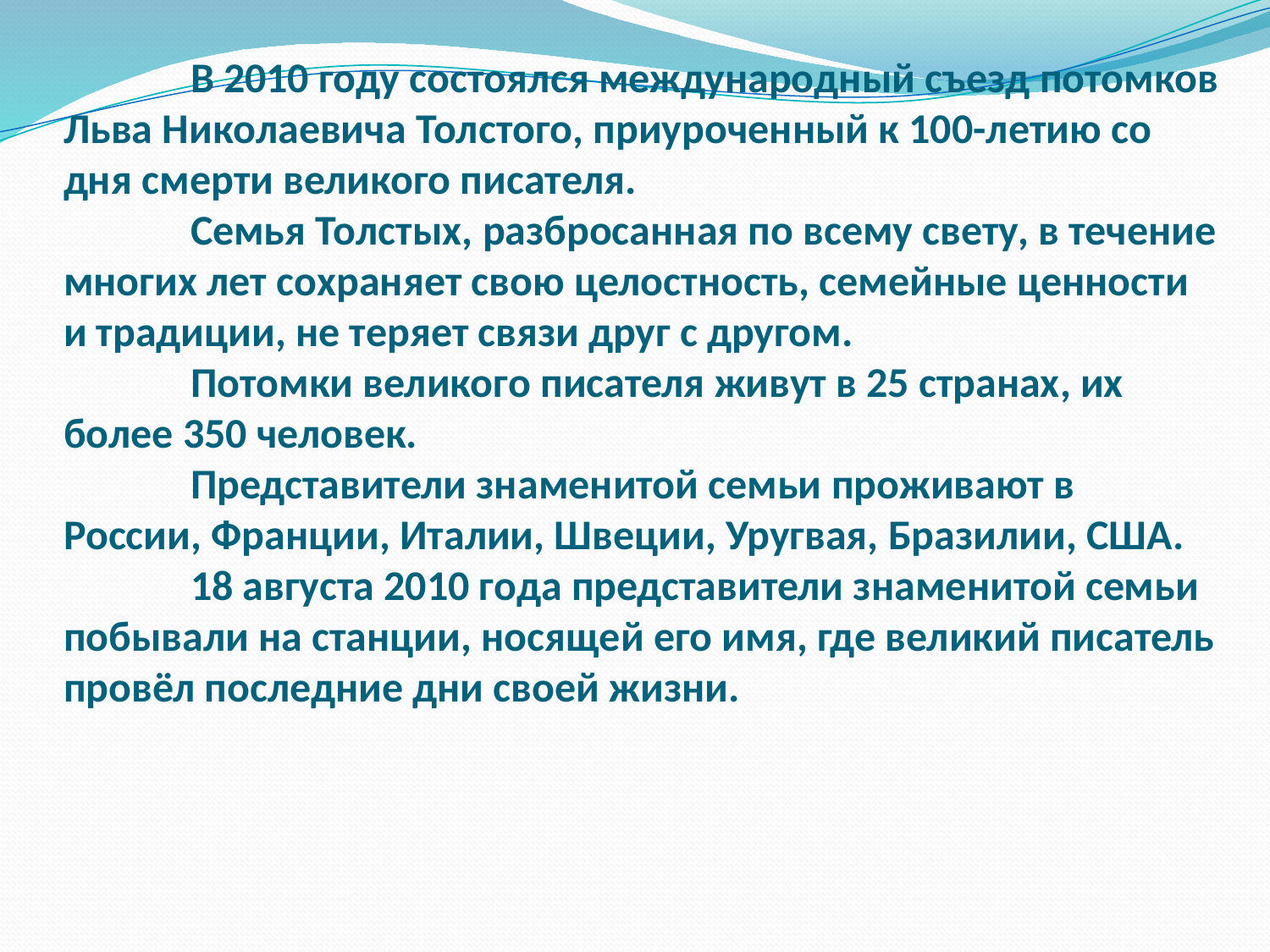

# В 2010 году состоялся международный съезд потомков Льва Николаевича Толстого, приуроченный к 100-летию со дня смерти великого писателя. Семья Толстых, разбросанная по всему свету, в течение многих лет сохраняет свою целостность, семейные ценности и традиции, не теряет связи друг с другом. Потомки великого писателя живут в 25 странах, их более 350 человек. Представители знаменитой семьи проживают в России, Франции, Италии, Швеции, Уругвая, Бразилии, США. 18 августа 2010 года представители знаменитой семьи побывали на станции, носящей его имя, где великий писатель провёл последние дни своей жизни.